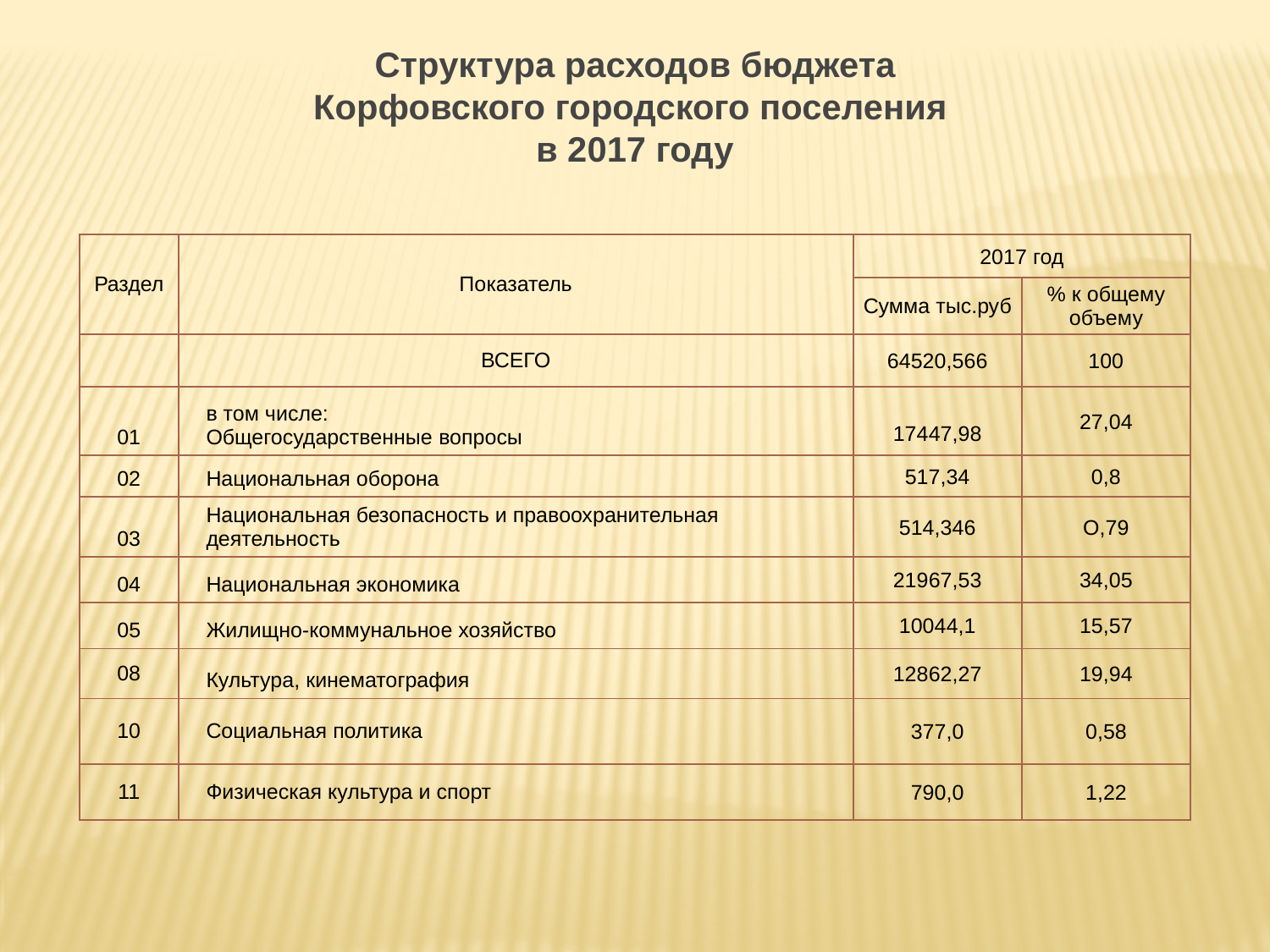

Структура расходов бюджета
Корфовского городского поселения
в 2017 году
| Раздел | Показатель | 2017 год |  |
| --- | --- | --- | --- |
|  |  | Сумма тыс.руб | % к общему объему |
|  | ВСЕГО | 64520,566 | 100 |
| 01 | в том числе: Общегосударственные вопросы | 17447,98 | 27,04 |
| 02 | Национальная оборона | 517,34 | 0,8 |
| 03 | Национальная безопасность и правоохранительная деятельность | 514,346 | О,79 |
| 04 | Национальная экономика | 21967,53 | 34,05 |
| 05 | Жилищно-коммунальное хозяйство | 10044,1 | 15,57 |
| 08 | Культура, кинематография | 12862,27 | 19,94 |
| 10 | Социальная политика | 377,0 | 0,58 |
| 11 | Физическая культура и спорт | 790,0 | 1,22 |